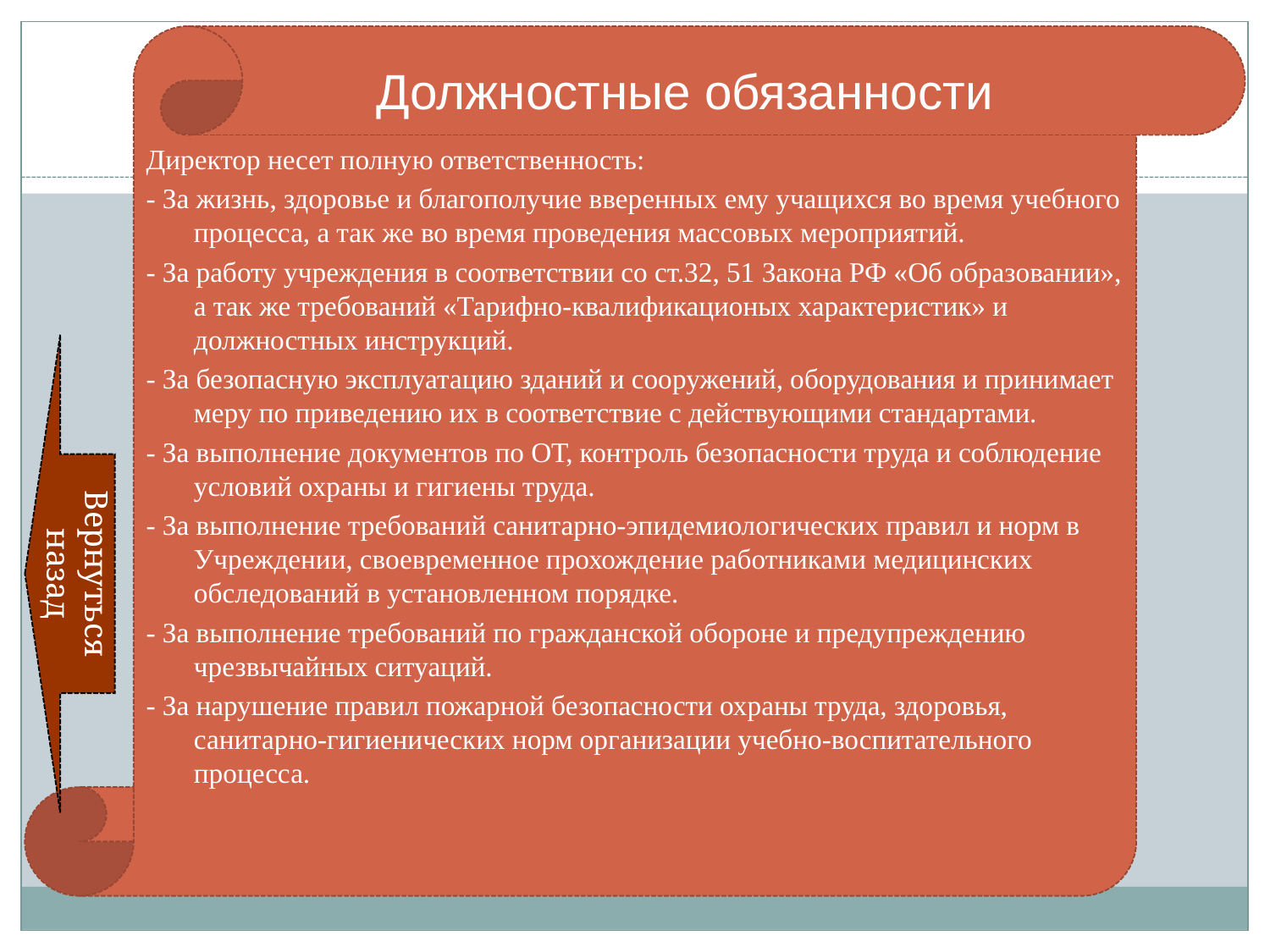

Директор несет полную ответственность:
- За жизнь, здоровье и благополучие вверенных ему учащихся во время учебного процесса, а так же во время проведения массовых мероприятий.
- За работу учреждения в соответствии со ст.32, 51 Закона РФ «Об образовании», а так же требований «Тарифно-квалификационых характеристик» и должностных инструкций.
- За безопасную эксплуатацию зданий и сооружений, оборудования и принимает меру по приведению их в соответствие с действующими стандартами.
- За выполнение документов по ОТ, контроль безопасности труда и соблюдение условий охраны и гигиены труда.
- За выполнение требований санитарно-эпидемиологических правил и норм в Учреждении, своевременное прохождение работниками медицинских обследований в установленном порядке.
- За выполнение требований по гражданской обороне и предупреждению чрезвычайных ситуаций.
- За нарушение правил пожарной безопасности охраны труда, здоровья, санитарно-гигиенических норм организации учебно-воспитательного процесса.
Должностные обязанности
Вернуться назад